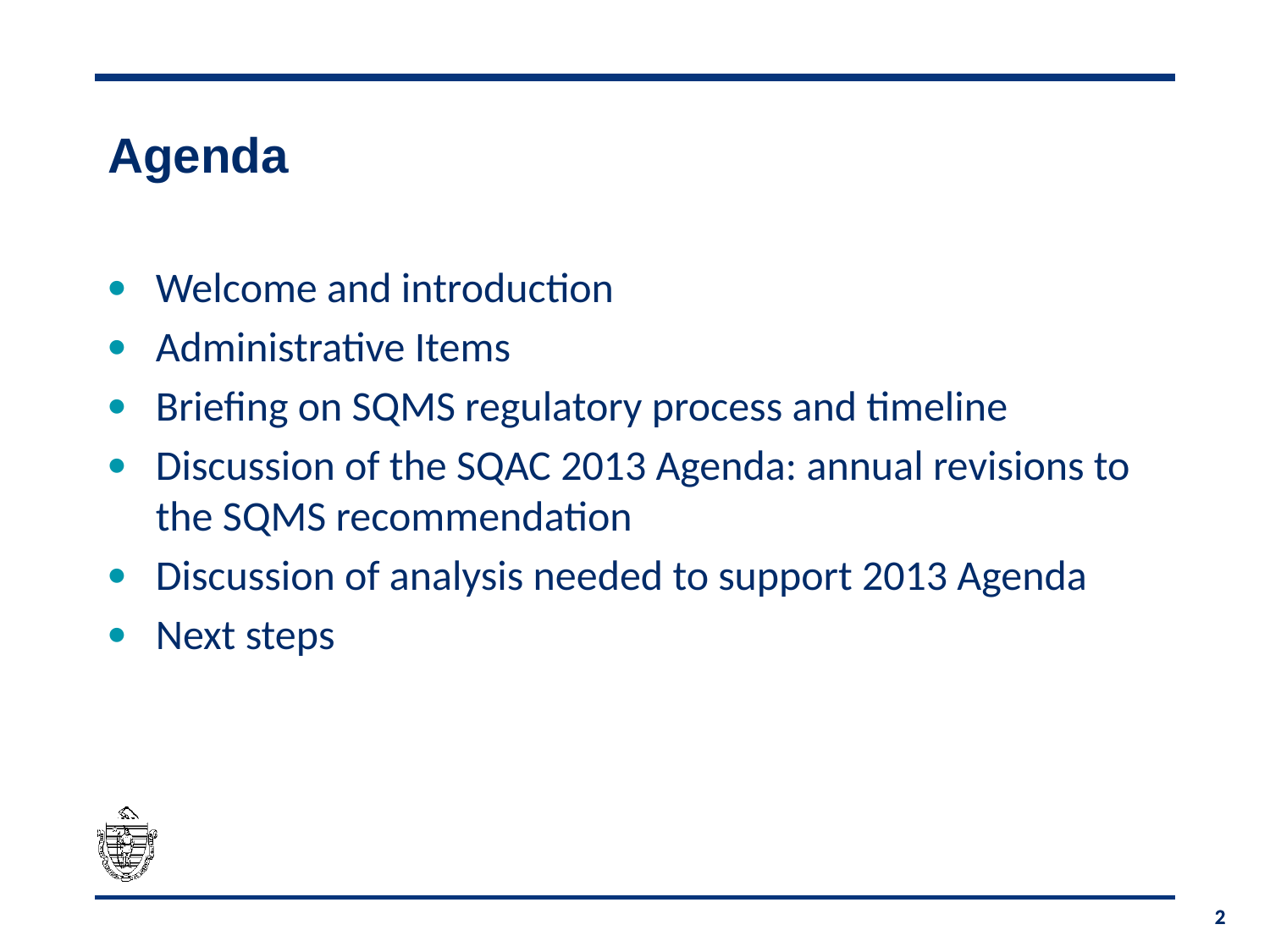

# Agenda
Welcome and introduction
Administrative Items
Briefing on SQMS regulatory process and timeline
Discussion of the SQAC 2013 Agenda: annual revisions to the SQMS recommendation
Discussion of analysis needed to support 2013 Agenda
Next steps